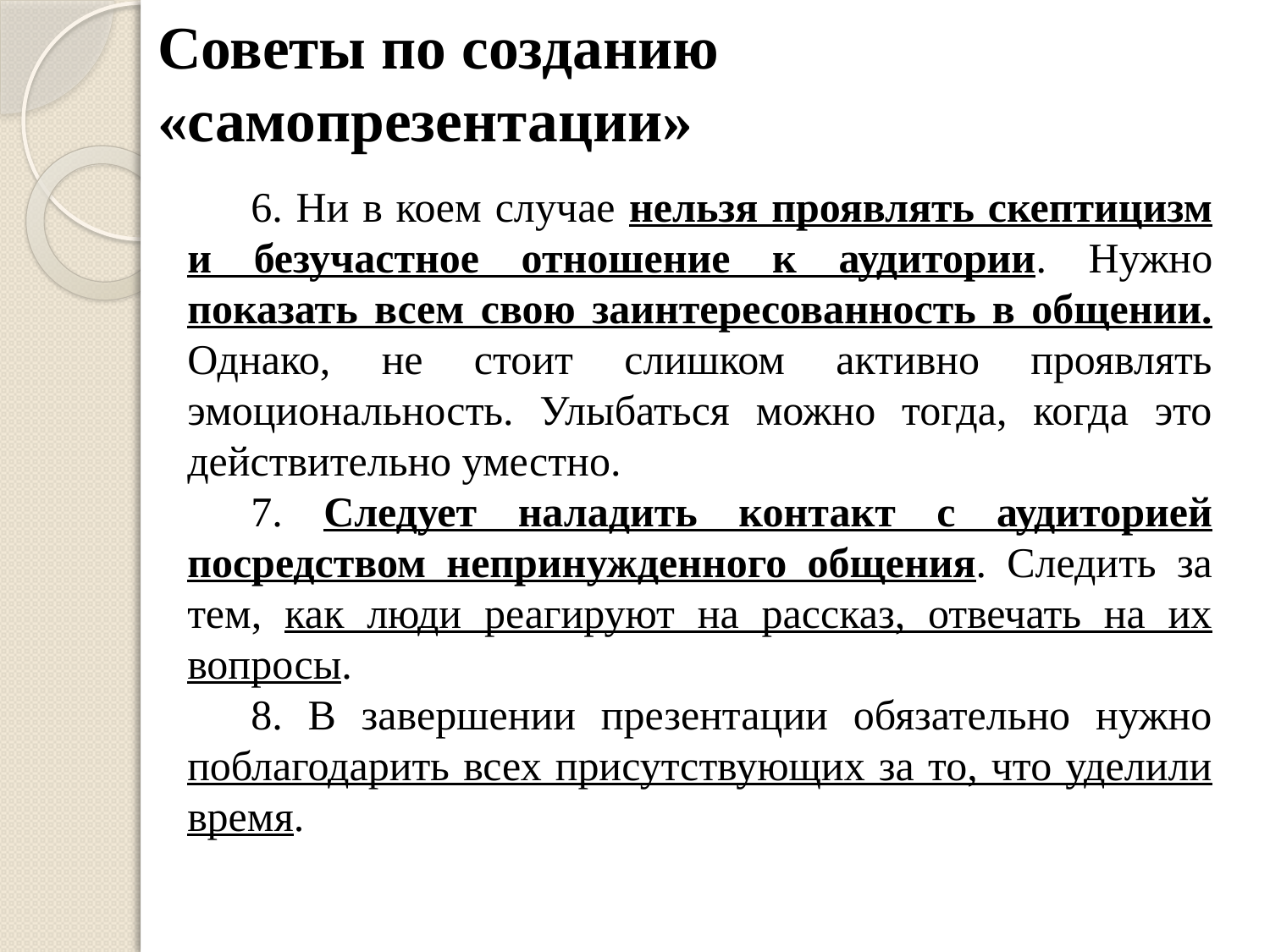

# Советы по созданию «самопрезентации»
6. Ни в коем случае нельзя проявлять скептицизм и безучастное отношение к аудитории. Нужно показать всем свою заинтересованность в общении. Однако, не стоит слишком активно проявлять эмоциональность. Улыбаться можно тогда, когда это действительно уместно.
7. Следует наладить контакт с аудиторией посредством непринужденного общения. Следить за тем, как люди реагируют на рассказ, отвечать на их вопросы.
8. В завершении презентации обязательно нужно поблагодарить всех присутствующих за то, что уделили время.